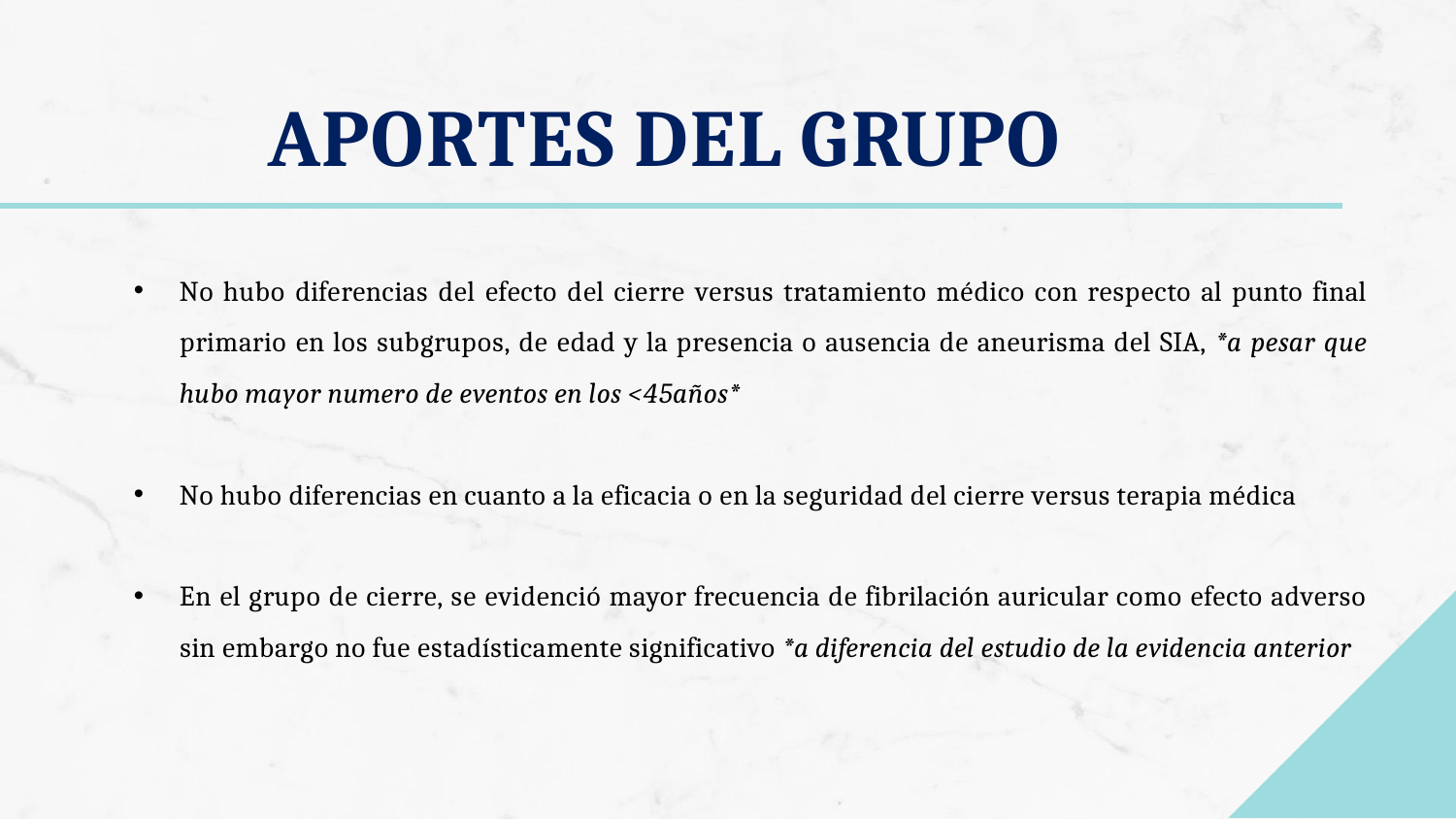

APORTES DEL GRUPO
#
No hubo diferencias del efecto del cierre versus tratamiento médico con respecto al punto final primario en los subgrupos, de edad y la presencia o ausencia de aneurisma del SIA, *a pesar que hubo mayor numero de eventos en los <45años*

No hubo diferencias en cuanto a la eficacia o en la seguridad del cierre versus terapia médica

En el grupo de cierre, se evidenció mayor frecuencia de fibrilación auricular como efecto adverso sin embargo no fue estadísticamente significativo *a diferencia del estudio de la evidencia anterior